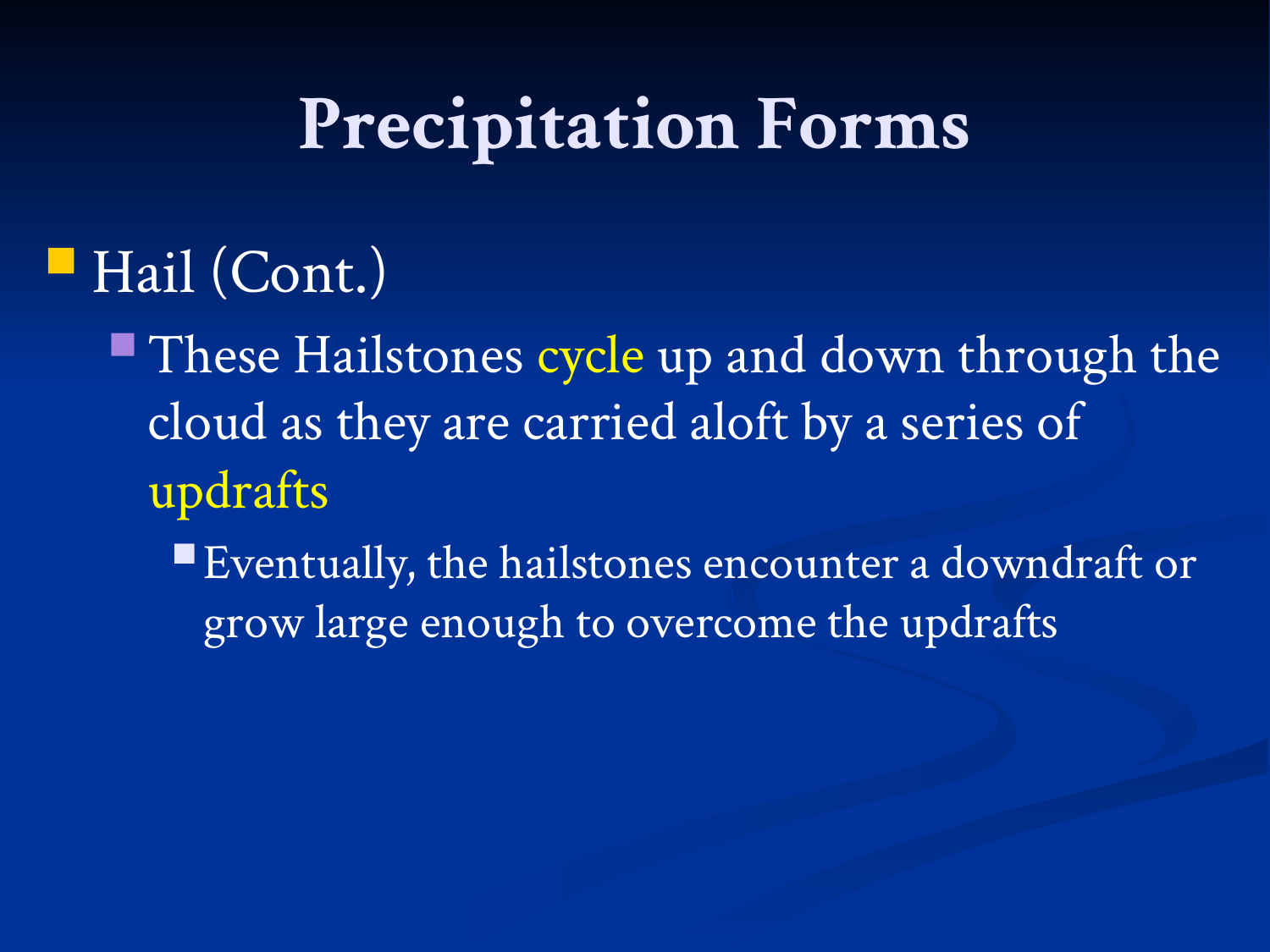

# Precipitation Forms
Hail (Cont.)
These Hailstones cycle up and down through the cloud as they are carried aloft by a series of updrafts
Eventually, the hailstones encounter a downdraft or grow large enough to overcome the updrafts